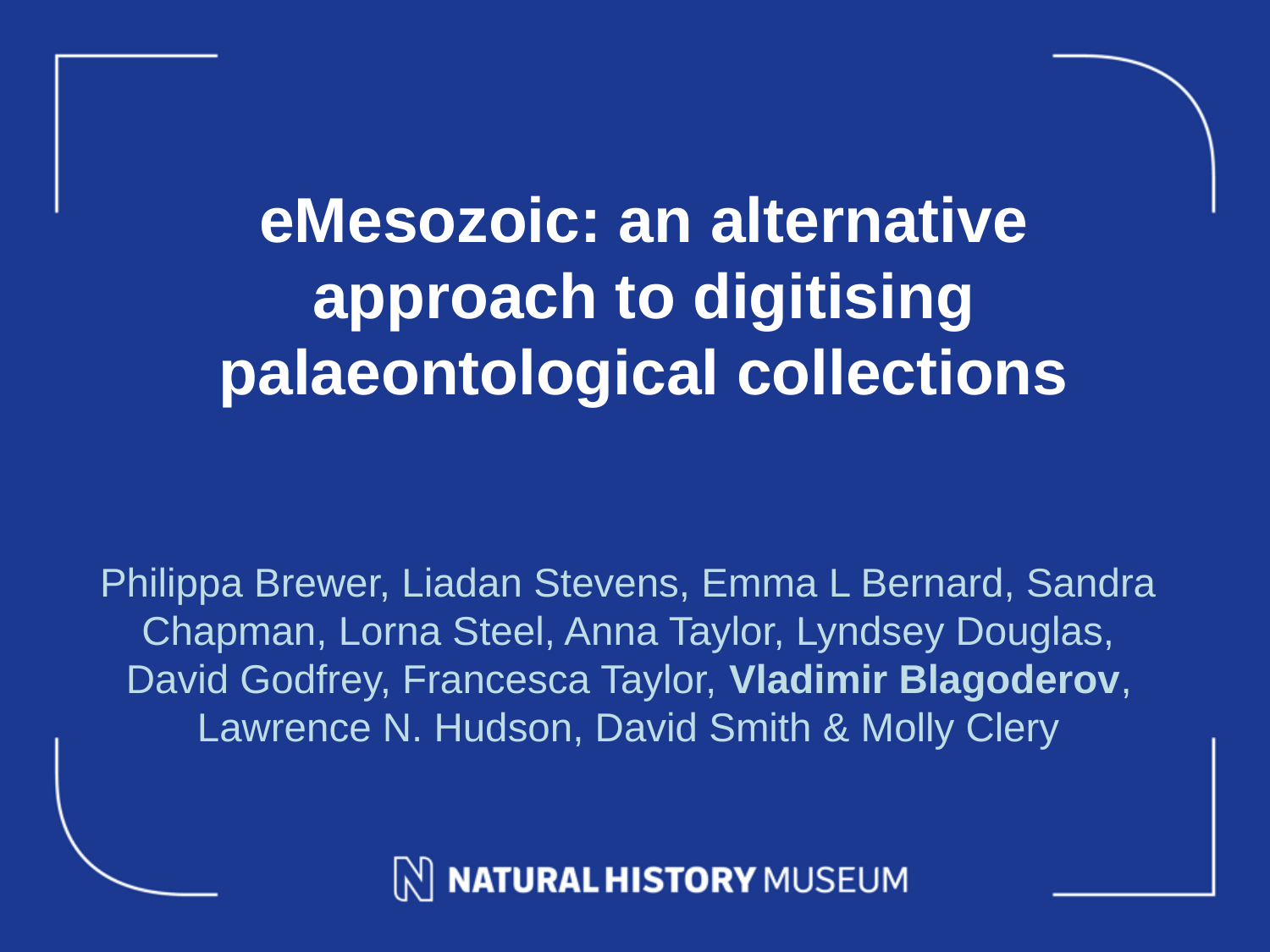

# eMesozoic: an alternative approach to digitising palaeontological collections
Philippa Brewer, Liadan Stevens, Emma L Bernard, Sandra Chapman, Lorna Steel, Anna Taylor, Lyndsey Douglas, David Godfrey, Francesca Taylor, Vladimir Blagoderov, Lawrence N. Hudson, David Smith & Molly Clery